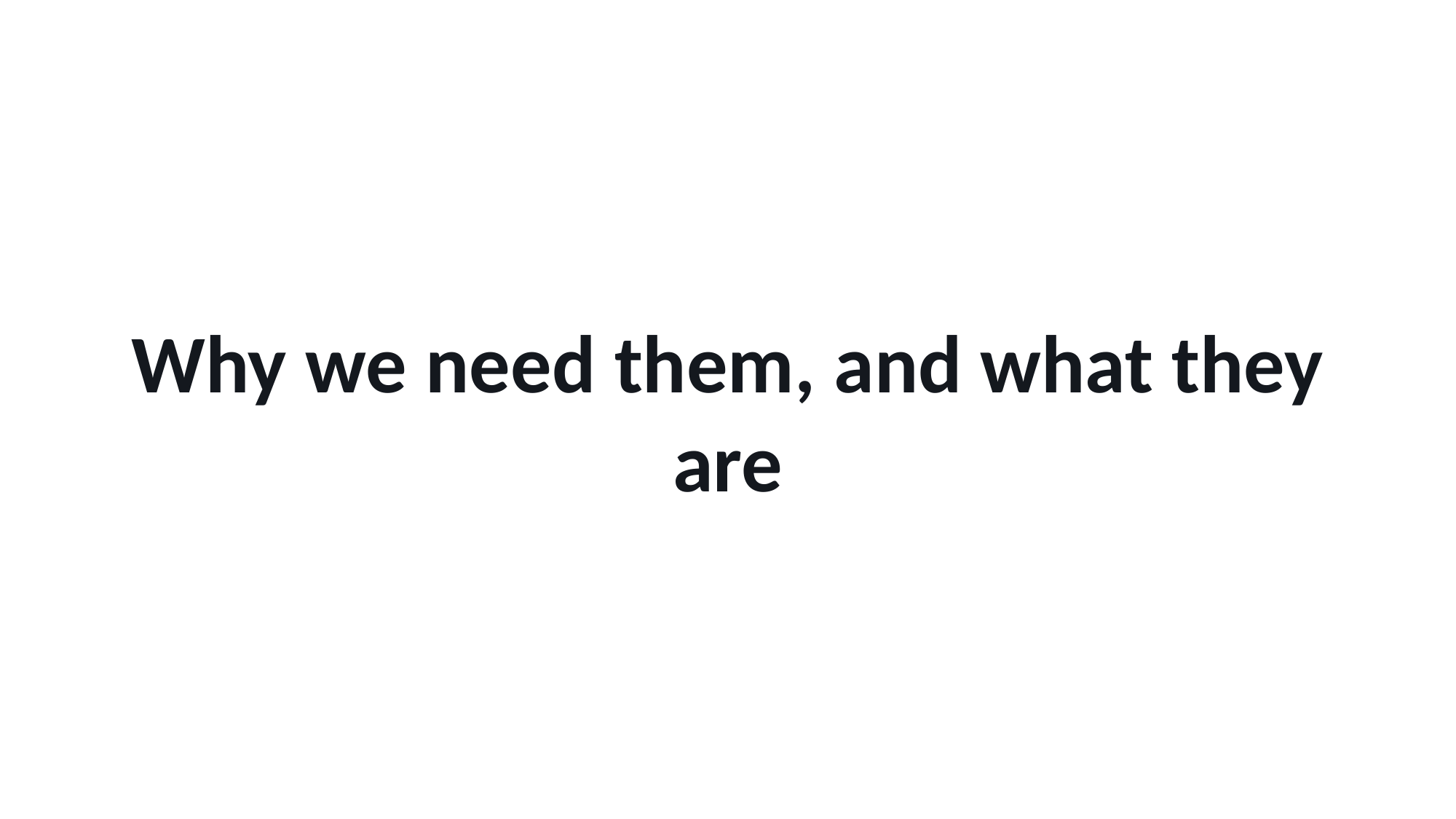

Why we need them, and what they are